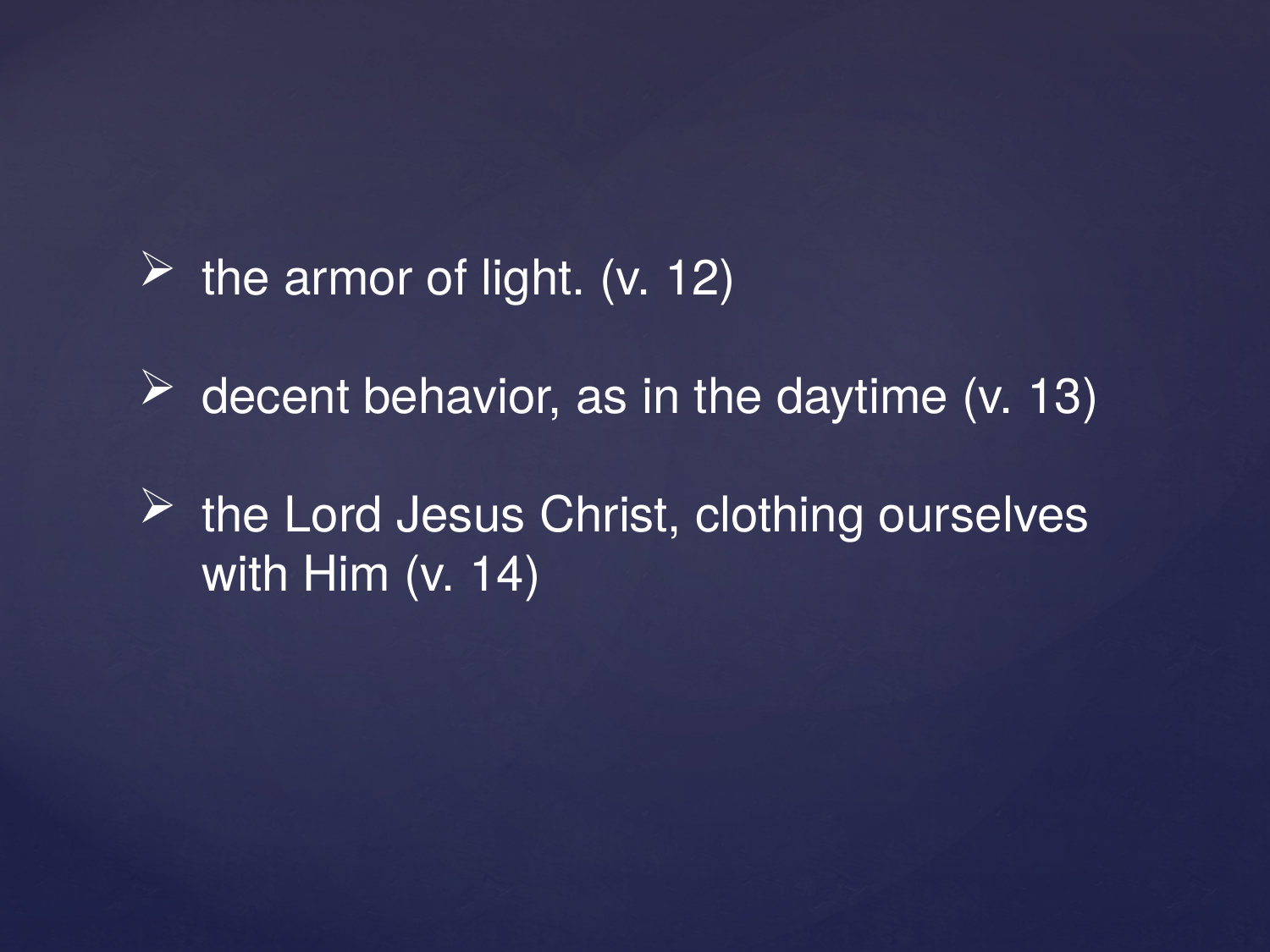

the armor of light. (v. 12)

decent behavior, as in the daytime (v. 13)

the Lord Jesus Christ, clothing ourselves with Him (v. 14)